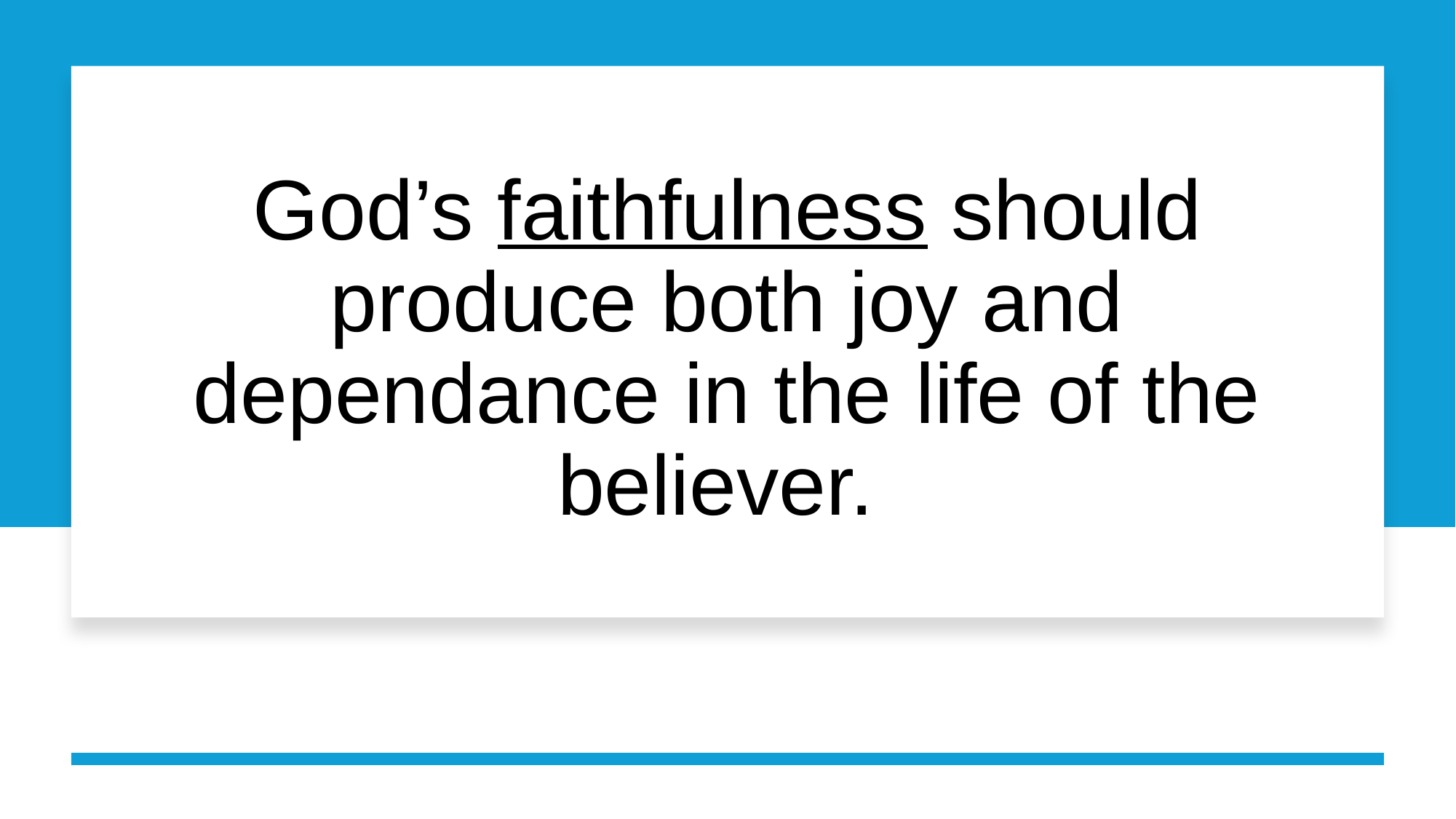

# God’s faithfulness should produce both joy and dependance in the life of the believer.